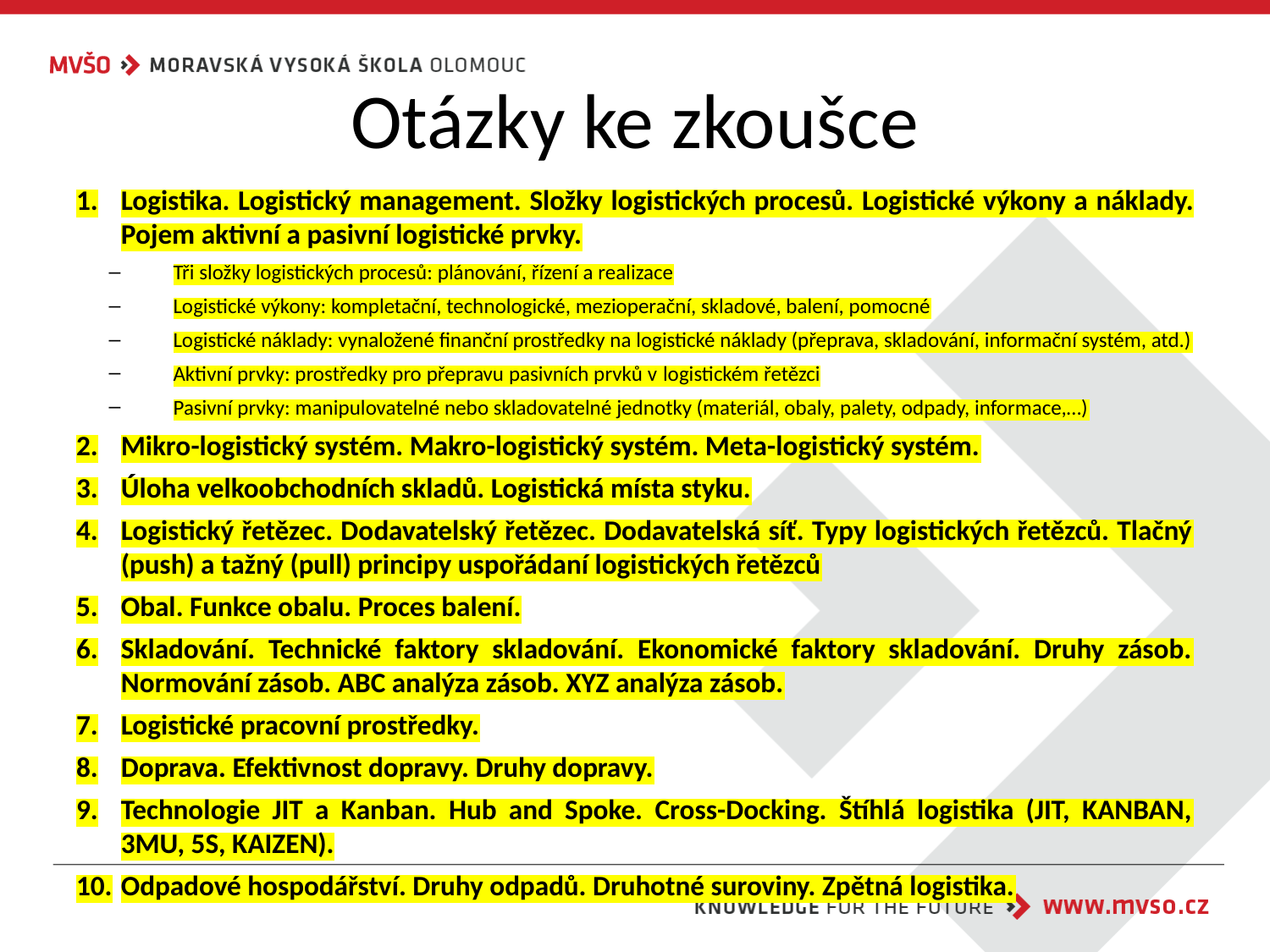

# Otázky ke zkoušce
Logistika. Logistický management. Složky logistických procesů. Logistické výkony a náklady. Pojem aktivní a pasivní logistické prvky.
Tři složky logistických procesů: plánování, řízení a realizace
Logistické výkony: kompletační, technologické, mezioperační, skladové, balení, pomocné
Logistické náklady: vynaložené finanční prostředky na logistické náklady (přeprava, skladování, informační systém, atd.)
Aktivní prvky: prostředky pro přepravu pasivních prvků v logistickém řetězci
Pasivní prvky: manipulovatelné nebo skladovatelné jednotky (materiál, obaly, palety, odpady, informace,…)
Mikro-logistický systém. Makro-logistický systém. Meta-logistický systém.
Úloha velkoobchodních skladů. Logistická místa styku.
Logistický řetězec. Dodavatelský řetězec. Dodavatelská síť. Typy logistických řetězců. Tlačný (push) a tažný (pull) principy uspořádaní logistických řetězců
Obal. Funkce obalu. Proces balení.
Skladování. Technické faktory skladování. Ekonomické faktory skladování. Druhy zásob. Normování zásob. ABC analýza zásob. XYZ analýza zásob.
Logistické pracovní prostředky.
Doprava. Efektivnost dopravy. Druhy dopravy.
Technologie JIT a Kanban. Hub and Spoke. Cross-Docking. Štíhlá logistika (JIT, KANBAN, 3MU, 5S, KAIZEN).
Odpadové hospodářství. Druhy odpadů. Druhotné suroviny. Zpětná logistika.